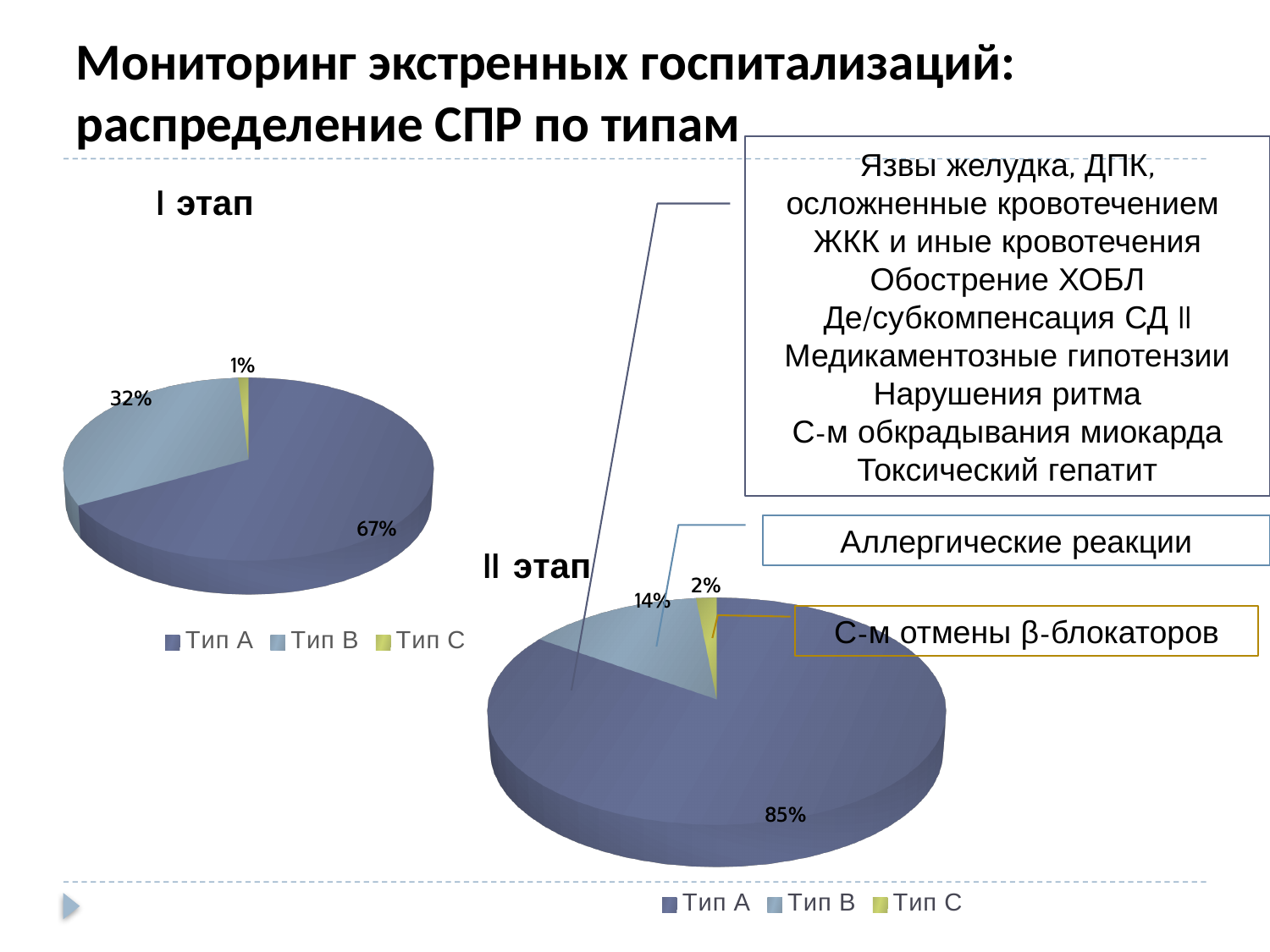

# Мониторинг экстренных госпитализаций: распределение СПР по типам

Язвы желудка, ДПК, осложненные кровотечением
ЖКК и иные кровотечения
Обострение ХОБЛ
Де/субкомпенсация СД II
Медикаментозные гипотензии
Нарушения ритма
С-м обкрадывания миокарда
Токсический гепатит

I этап

[unsupported chart]

[unsupported chart]

Аллергические реакции

С-м отмены β-блокаторов